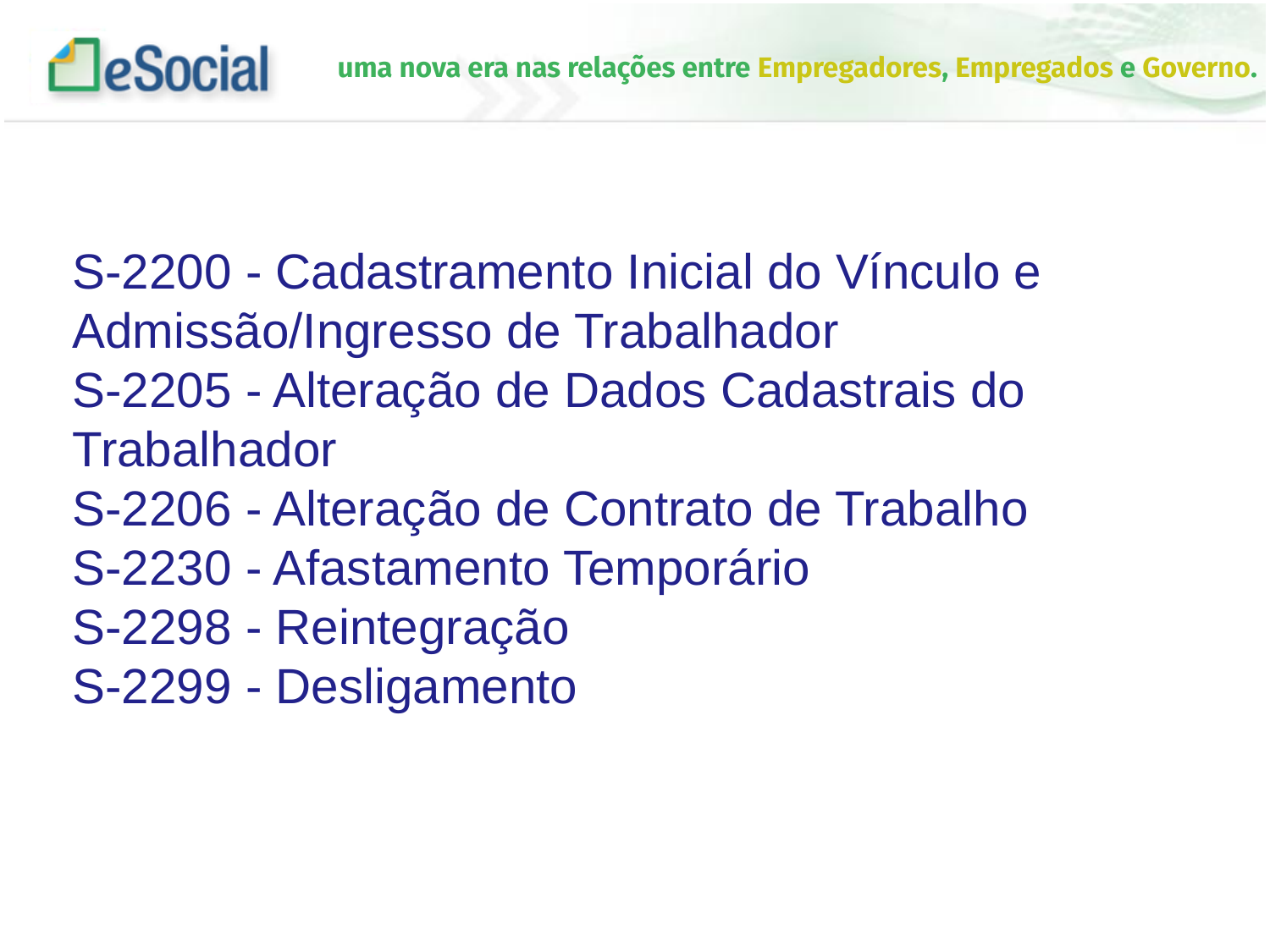

S-2200 - Cadastramento Inicial do Vínculo e Admissão/Ingresso de Trabalhador
S-2205 - Alteração de Dados Cadastrais do Trabalhador
S-2206 - Alteração de Contrato de Trabalho
S-2230 - Afastamento Temporário
S-2298 - Reintegração
S-2299 - Desligamento